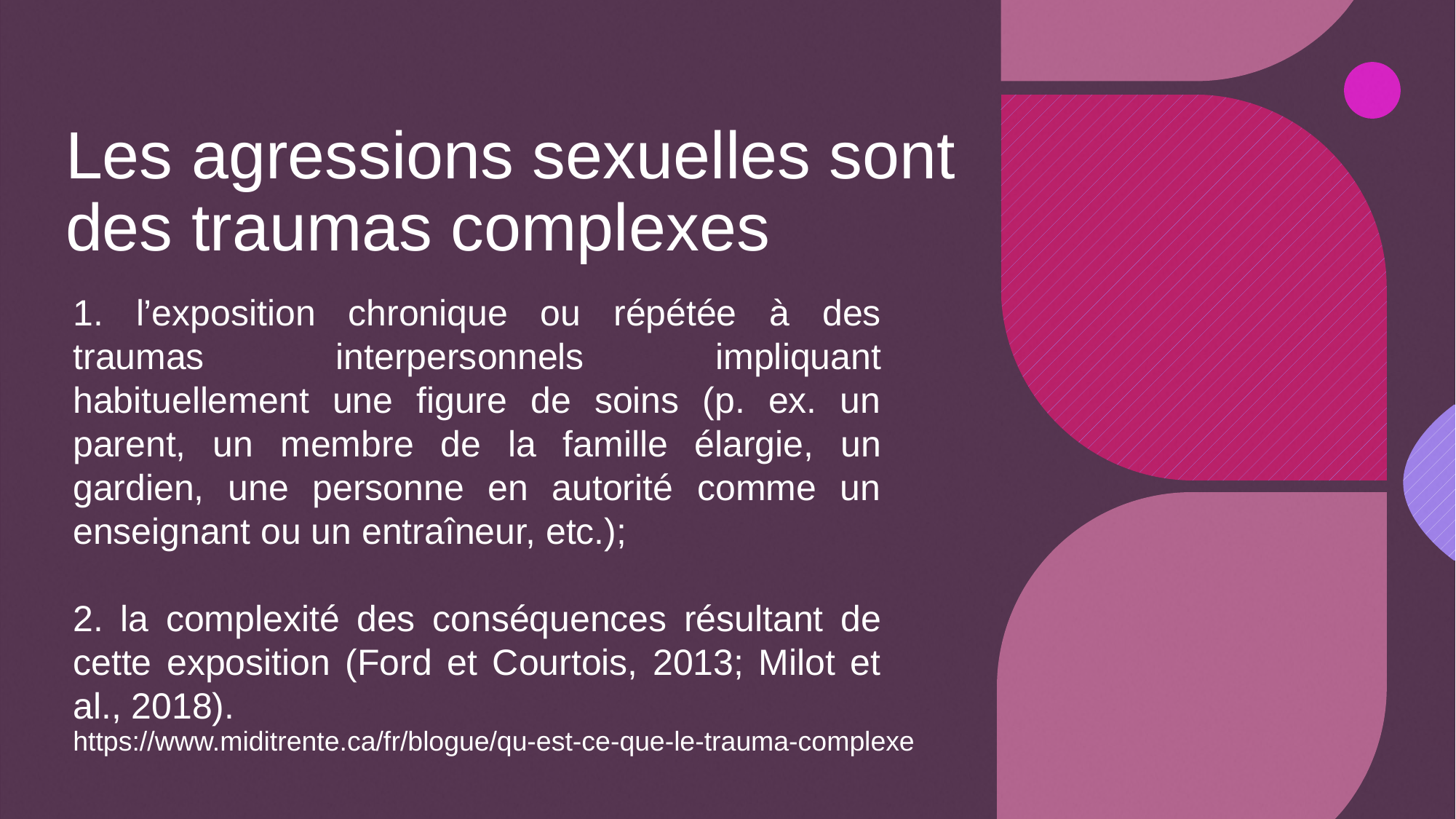

# Les agressions sexuelles sont des traumas complexes
 l’exposition chronique ou répétée à des traumas interpersonnels impliquant habituellement une figure de soins (p. ex. un parent, un membre de la famille élargie, un gardien, une personne en autorité comme un enseignant ou un entraîneur, etc.);

 la complexité des conséquences résultant de cette exposition (Ford et Courtois, 2013; Milot et al., 2018).

https://www.miditrente.ca/fr/blogue/qu-est-ce-que-le-trauma-complexe